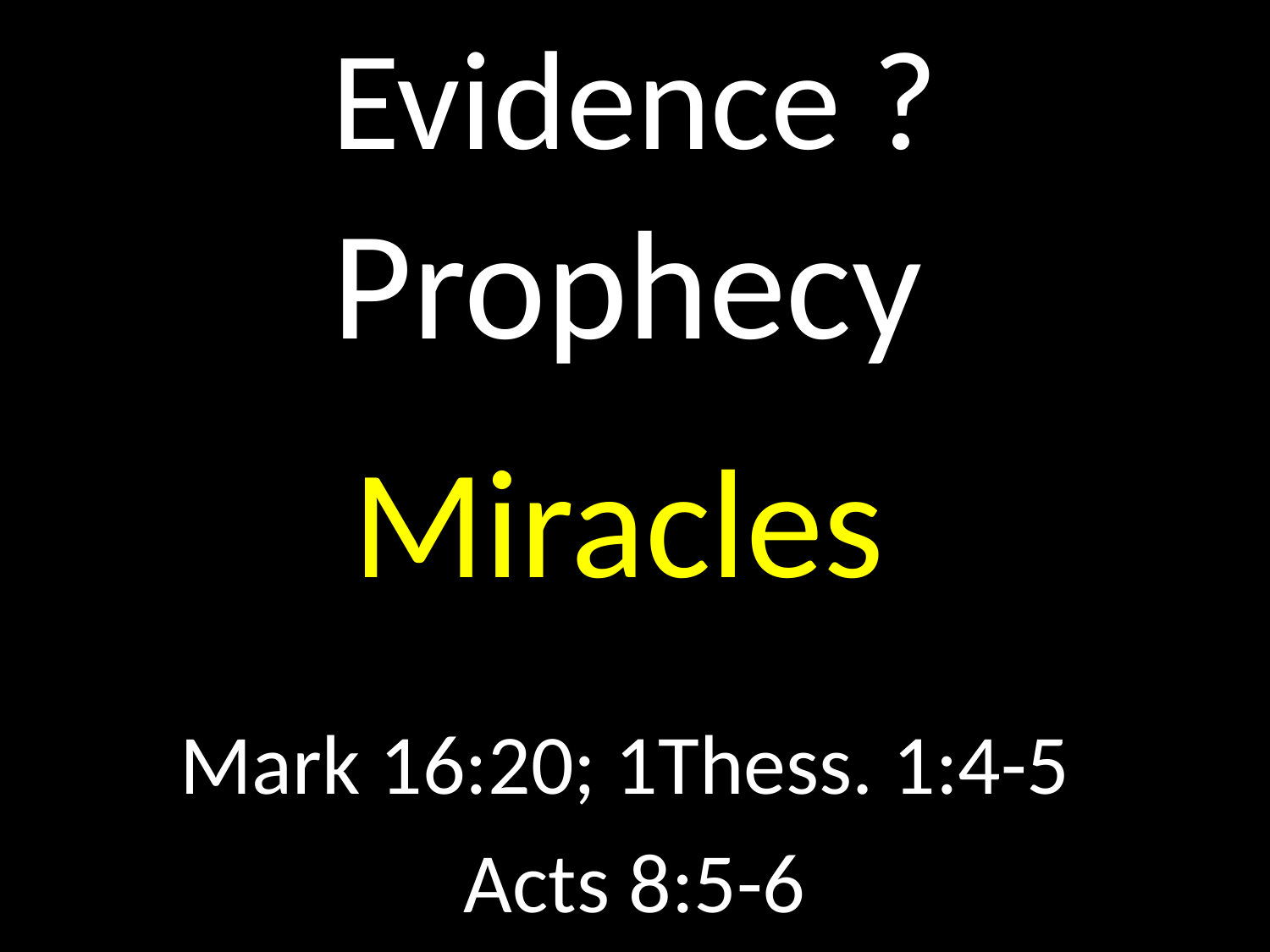

# Evidence ?
Prophecy
GOD
GOD
Miracles
Mark 16:20; 1Thess. 1:4-5
Acts 8:5-6